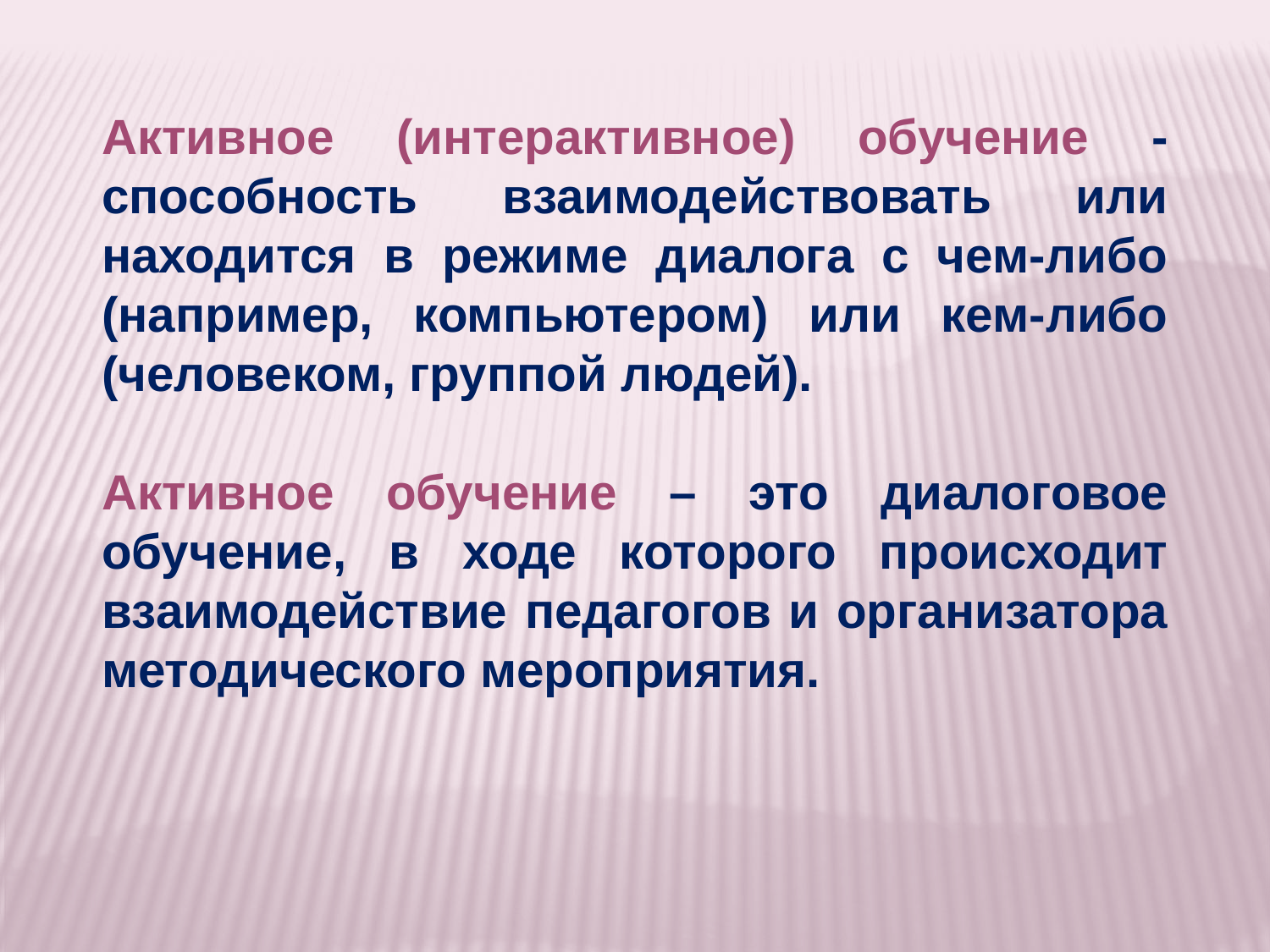

Активное (интерактивное) обучение -способность взаимодействовать или находится в режиме диалога с чем-либо (например, компьютером) или кем-либо (человеком, группой людей).

Активное обучение – это диалоговое обучение, в ходе которого происходит взаимодействие педагогов и организатора методического мероприятия.